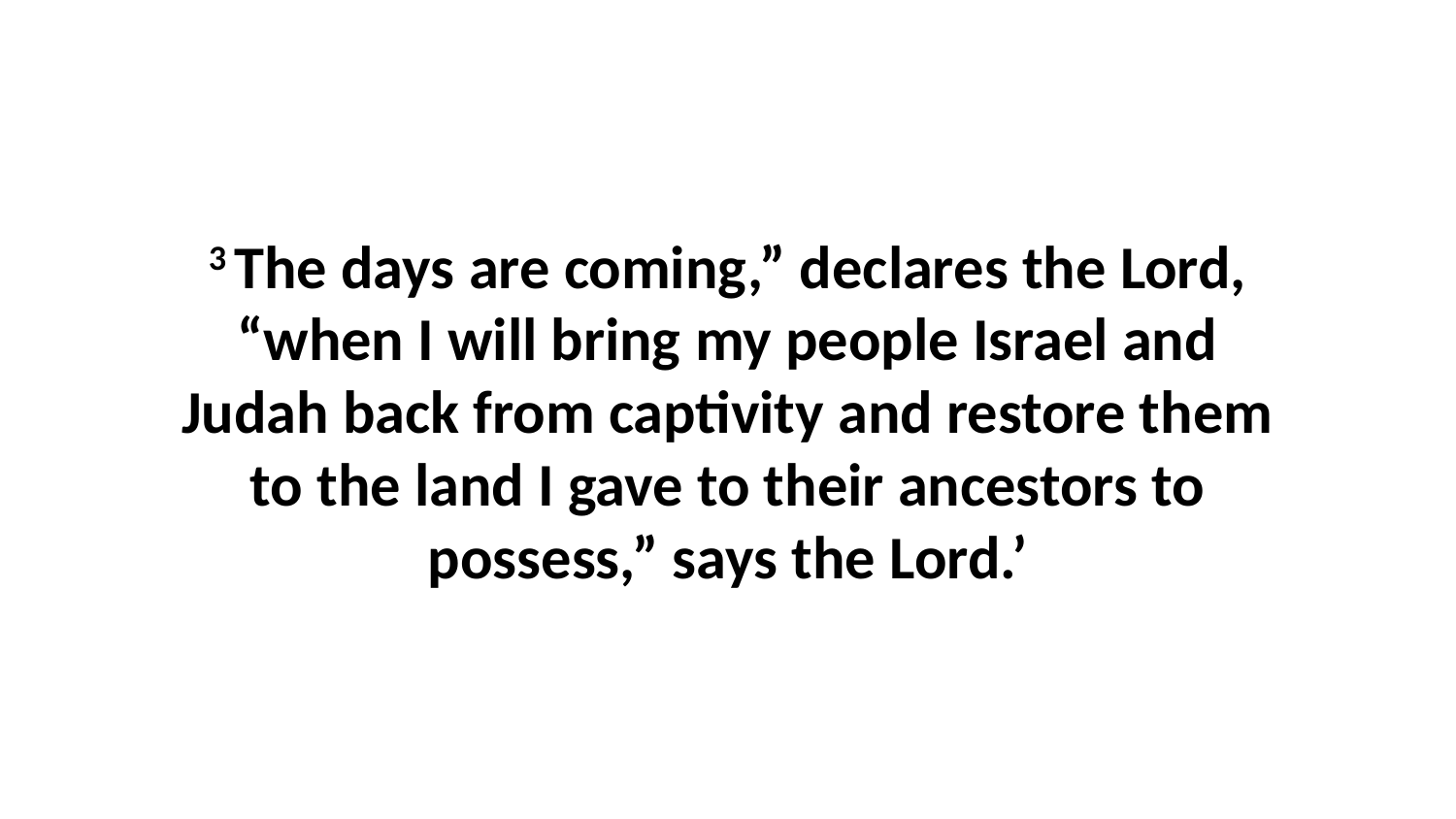

3 The days are coming,” declares the Lord, “when I will bring my people Israel and Judah back from captivity and restore them to the land I gave to their ancestors to possess,” says the Lord.’